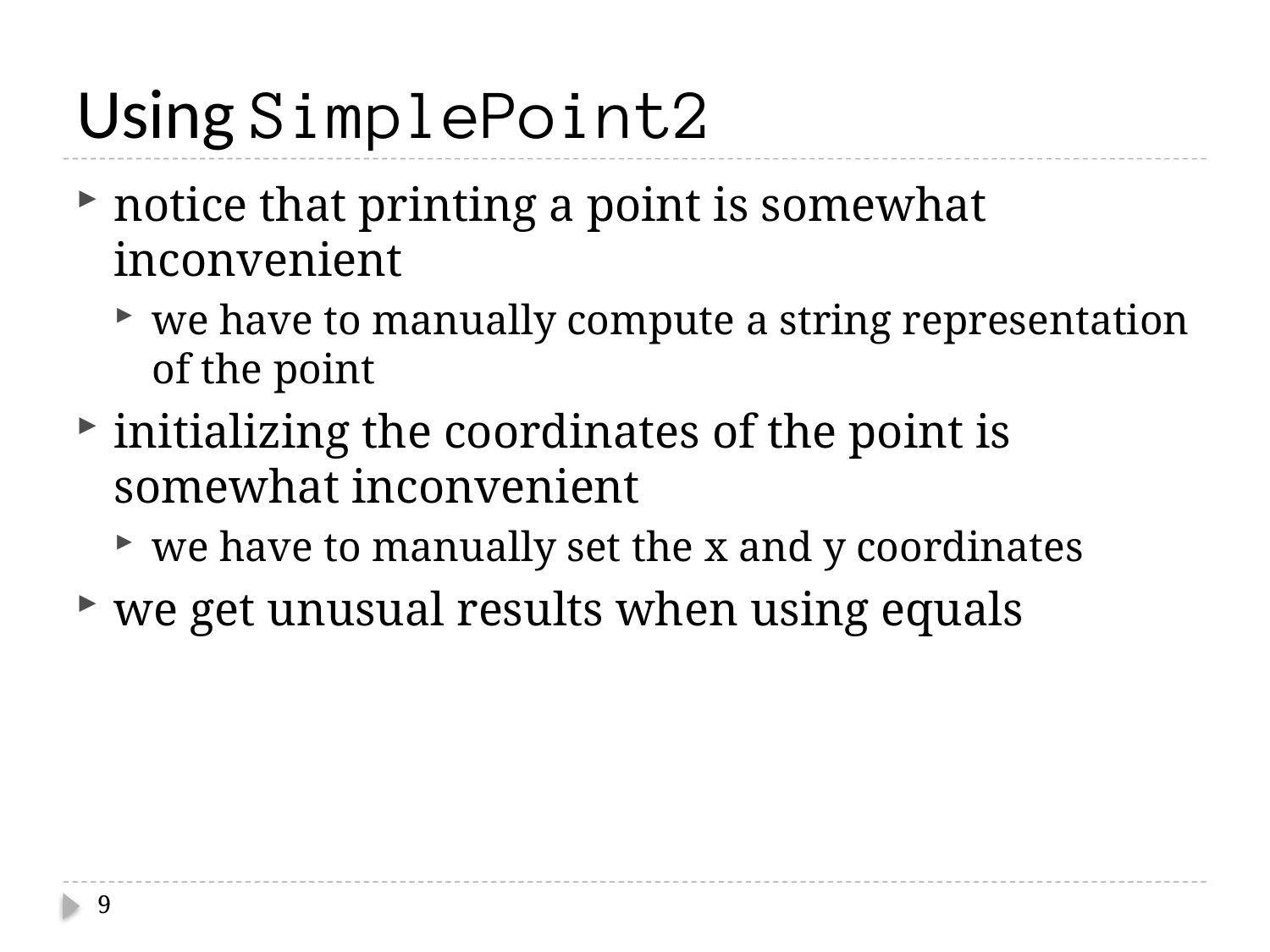

# Using SimplePoint2
notice that printing a point is somewhat inconvenient
we have to manually compute a string representation of the point
initializing the coordinates of the point is somewhat inconvenient
we have to manually set the x and y coordinates
we get unusual results when using equals
9